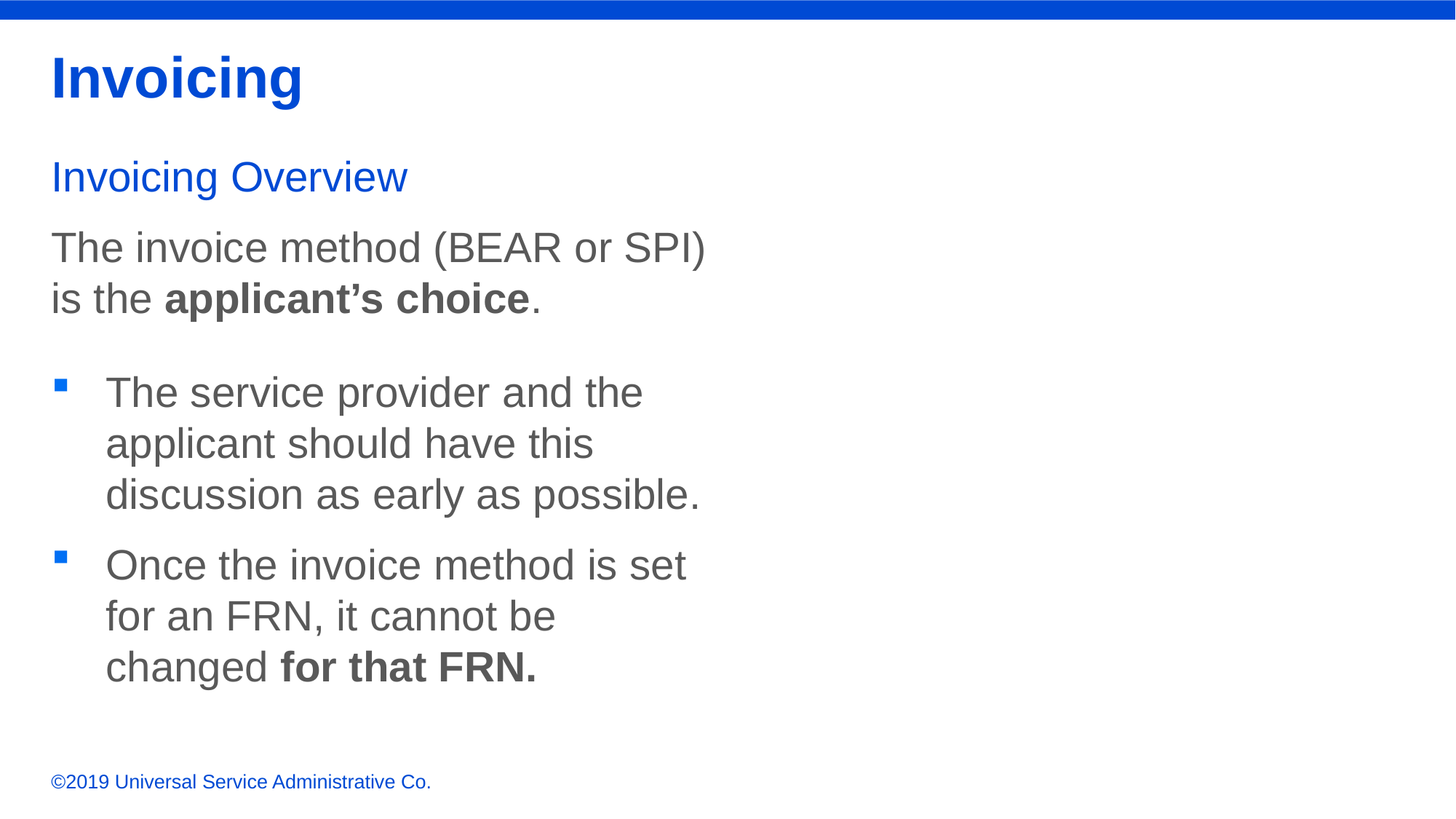

# Invoicing
Invoicing Overview
The invoice method (BEAR or SPI) is the applicant’s choice.

The service provider and the applicant should have this discussion as early as possible.
Once the invoice method is set for an FRN, it cannot be changed for that FRN.

©2019 Universal Service Administrative Co.